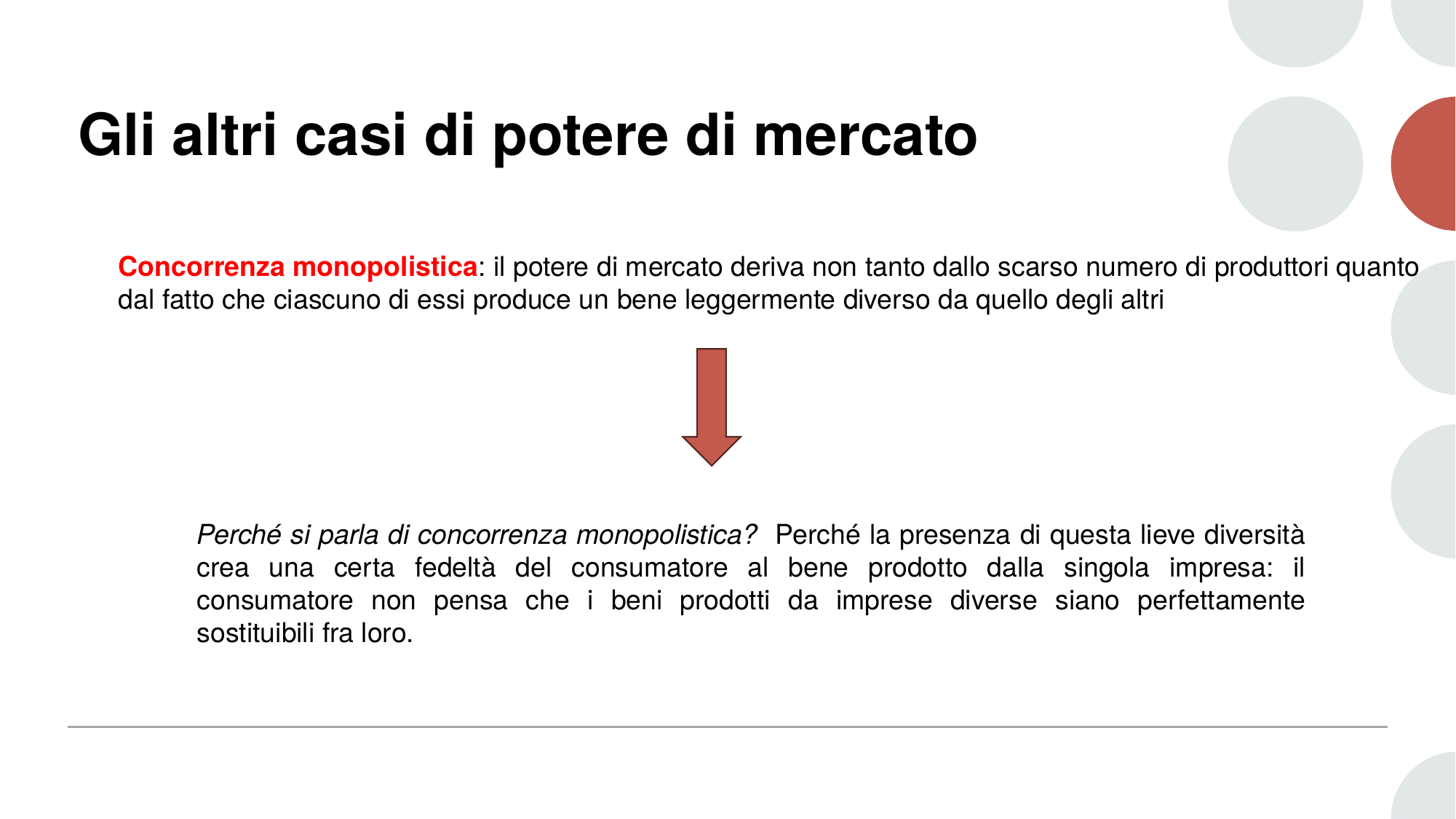

# Gli altri casi di potere di mercato
Concorrenza monopolistica: il potere di mercato deriva non tanto dallo scarso numero di produttori quanto dal fatto che ciascuno di essi produce un bene leggermente diverso da quello degli altri

Perché si parla di concorrenza monopolistica?  Perché la presenza di questa lieve diversità crea una certa fedeltà del consumatore al bene prodotto dalla singola impresa: il consumatore non pensa che i beni prodotti da imprese diverse siano perfettamente sostituibili fra loro.